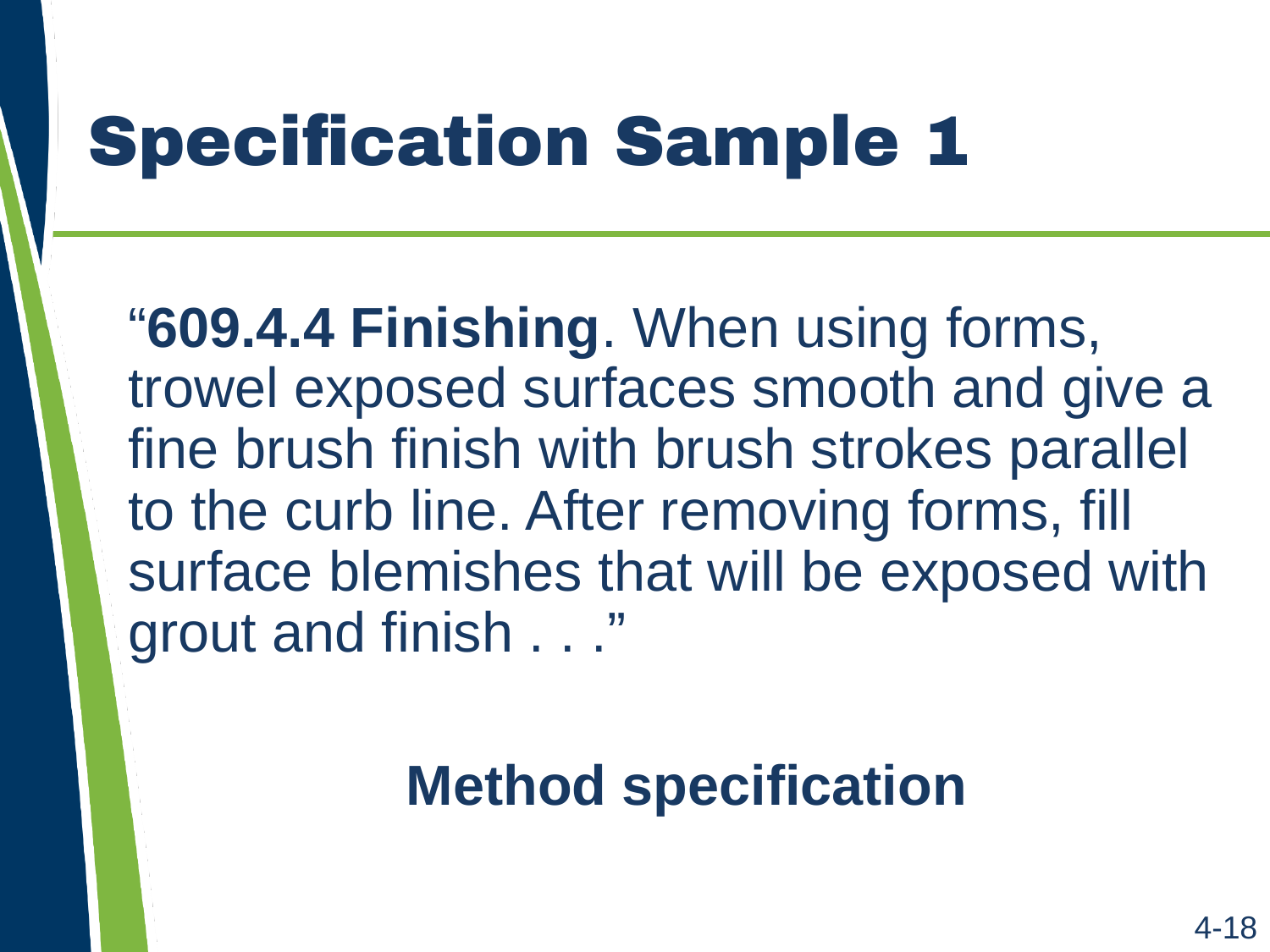

# Specification Sample 1
“609.4.4 Finishing. When using forms, trowel exposed surfaces smooth and give a fine brush finish with brush strokes parallel to the curb line. After removing forms, fill surface blemishes that will be exposed with grout and finish . . .”

Method specification